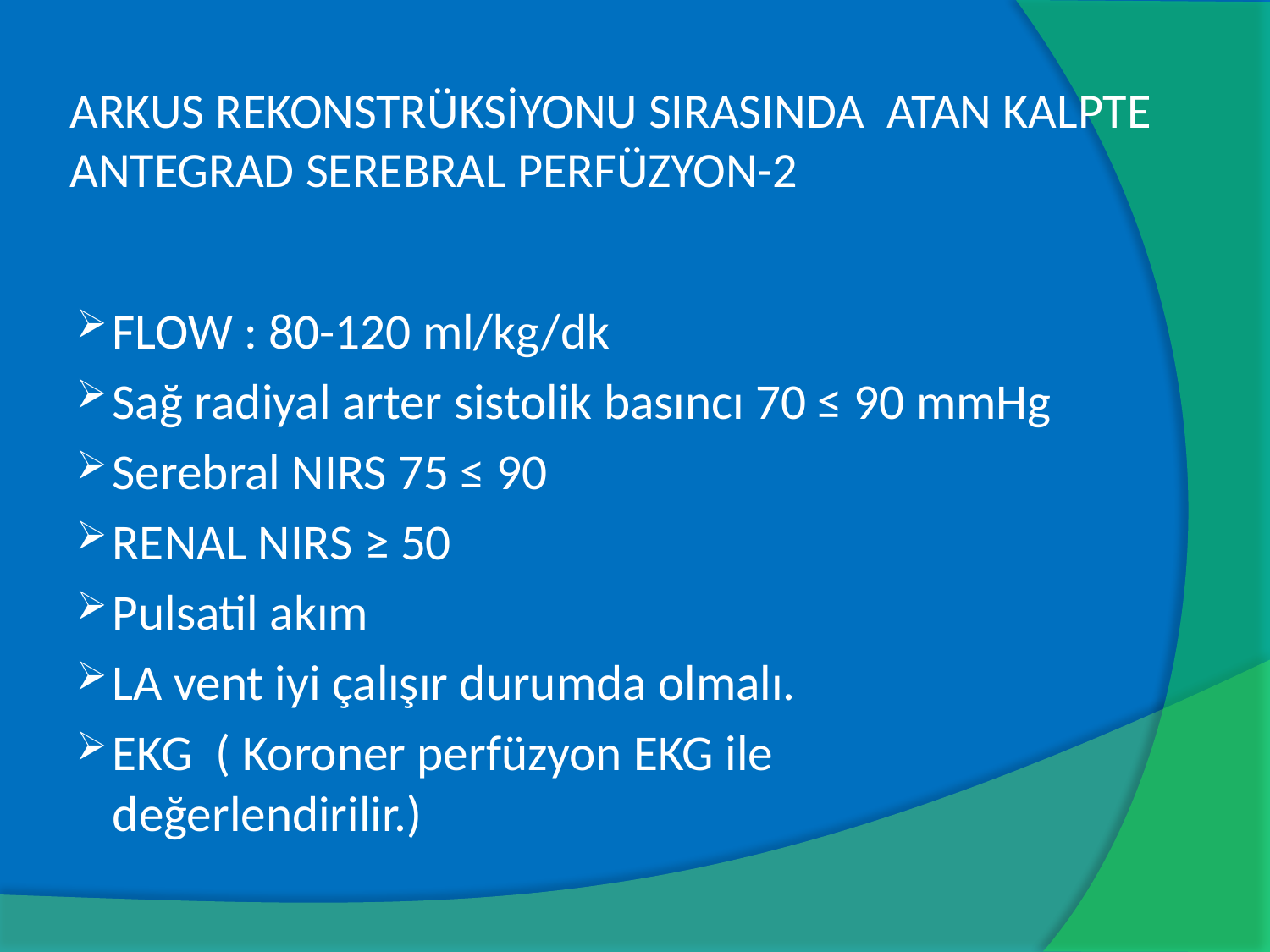

# ARKUS REKONSTRÜKSİYONU SIRASINDA  ATAN KALPTE  ANTEGRAD SEREBRAL PERFÜZYON-2

FLOW : 80-120 ml/kg/dk
Sağ radiyal arter sistolik basıncı 70 ≤ 90 mmHg
Serebral NIRS 75 ≤ 90
RENAL NIRS ≥ 50
Pulsatil akım
LA vent iyi çalışır durumda olmalı.
EKG  ( Koroner perfüzyon EKG ile değerlendirilir.)